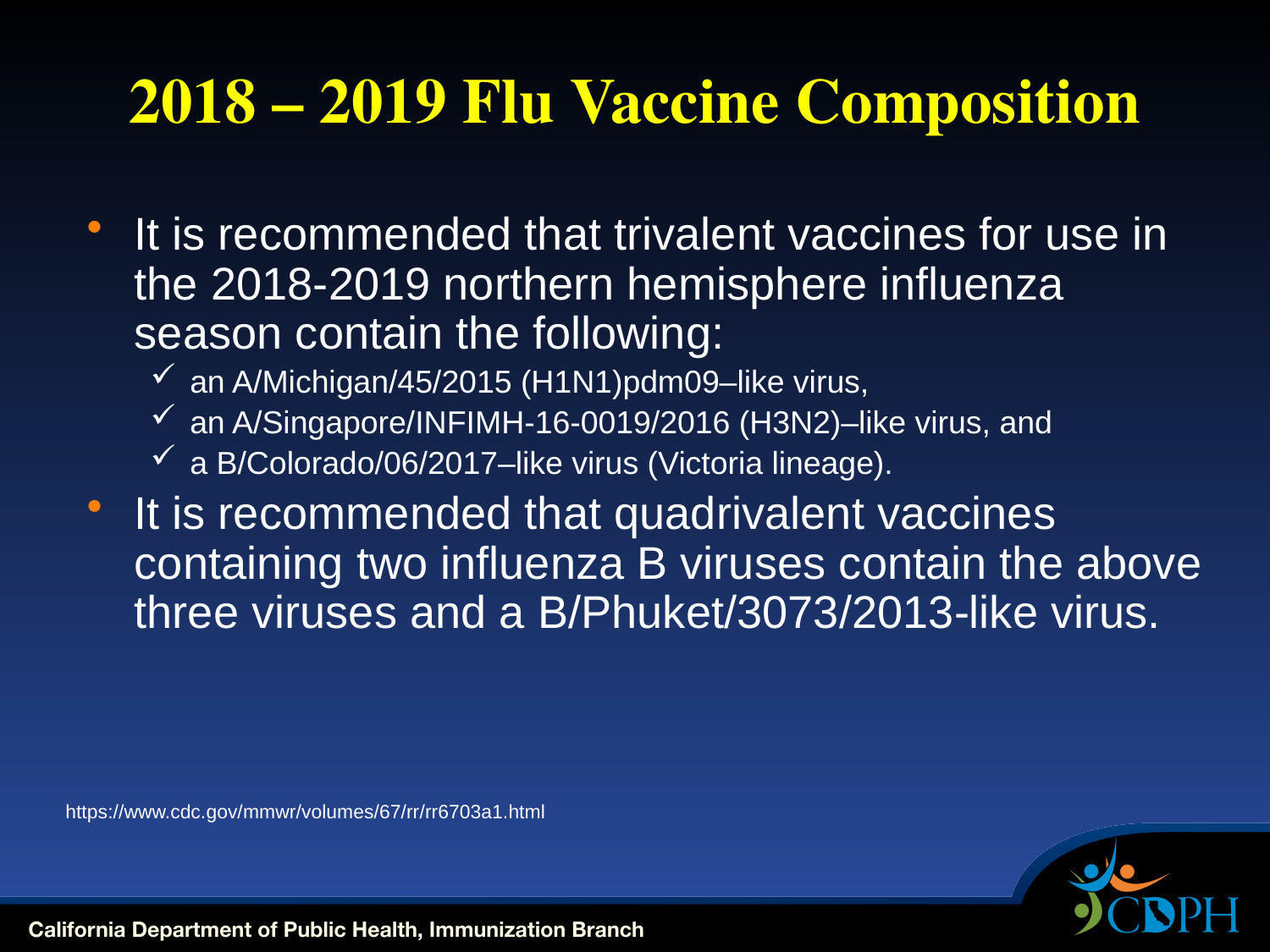

# 2018 – 2019 Flu Vaccine Composition
It is recommended that trivalent vaccines for use in the 2018-2019 northern hemisphere influenza season contain the following:
an A/Michigan/45/2015 (H1N1)pdm09–like virus,
an A/Singapore/INFIMH-16-0019/2016 (H3N2)–like virus, and
a B/Colorado/06/2017–like virus (Victoria lineage).
It is recommended that quadrivalent vaccines containing two influenza B viruses contain the above three viruses and a B/Phuket/3073/2013-like virus.

https://www.cdc.gov/mmwr/volumes/67/rr/rr6703a1.html